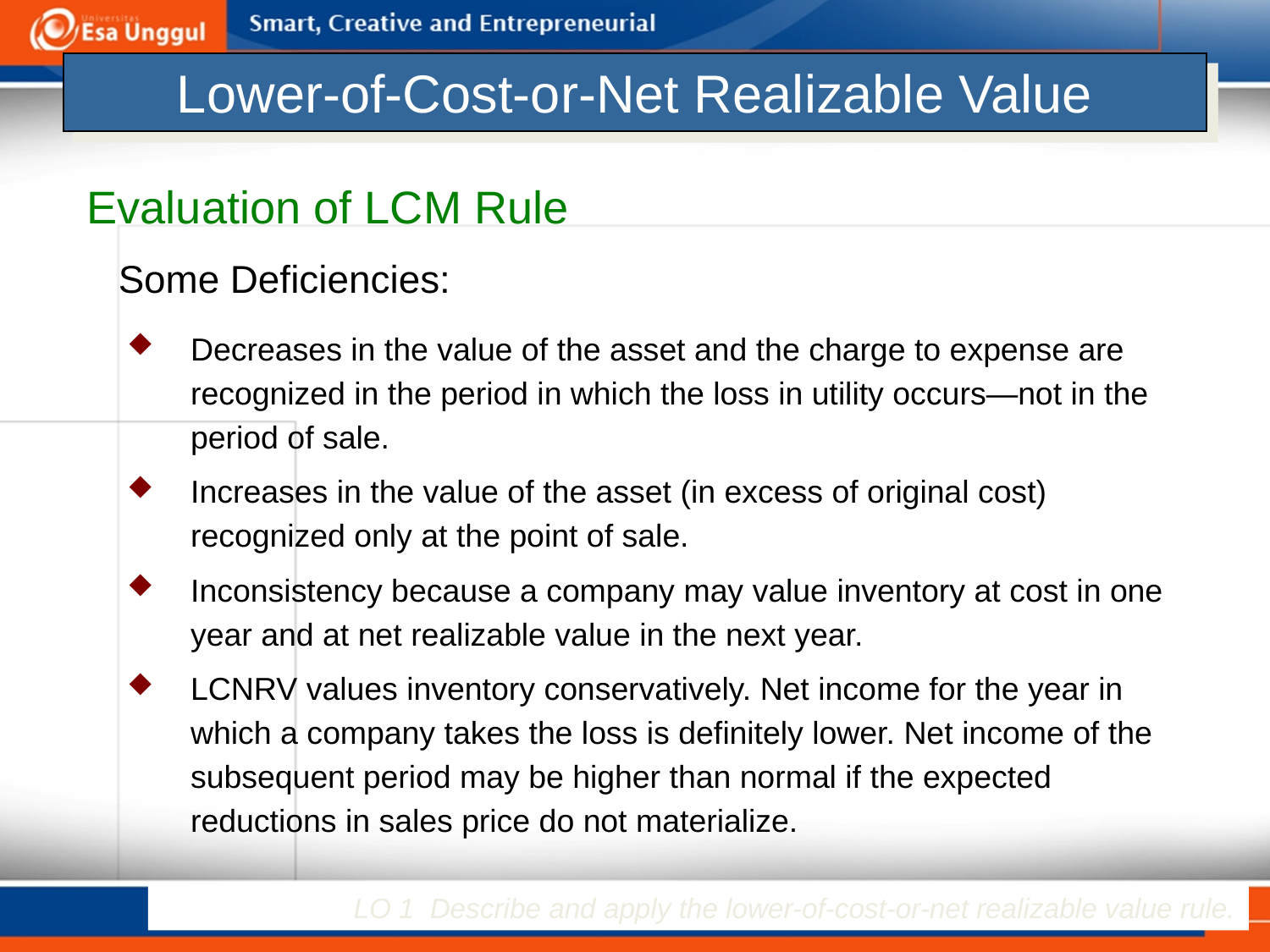

# Lower-of-Cost-or-Net Realizable Value
Evaluation of LCM Rule
Some Deficiencies:
Decreases in the value of the asset and the charge to expense are recognized in the period in which the loss in utility occurs—not in the period of sale.
Increases in the value of the asset (in excess of original cost) recognized only at the point of sale.
Inconsistency because a company may value inventory at cost in one year and at net realizable value in the next year.
LCNRV values inventory conservatively. Net income for the year in which a company takes the loss is definitely lower. Net income of the subsequent period may be higher than normal if the expected reductions in sales price do not materialize.
LO 1  Describe and apply the lower-of-cost-or-net realizable value rule.